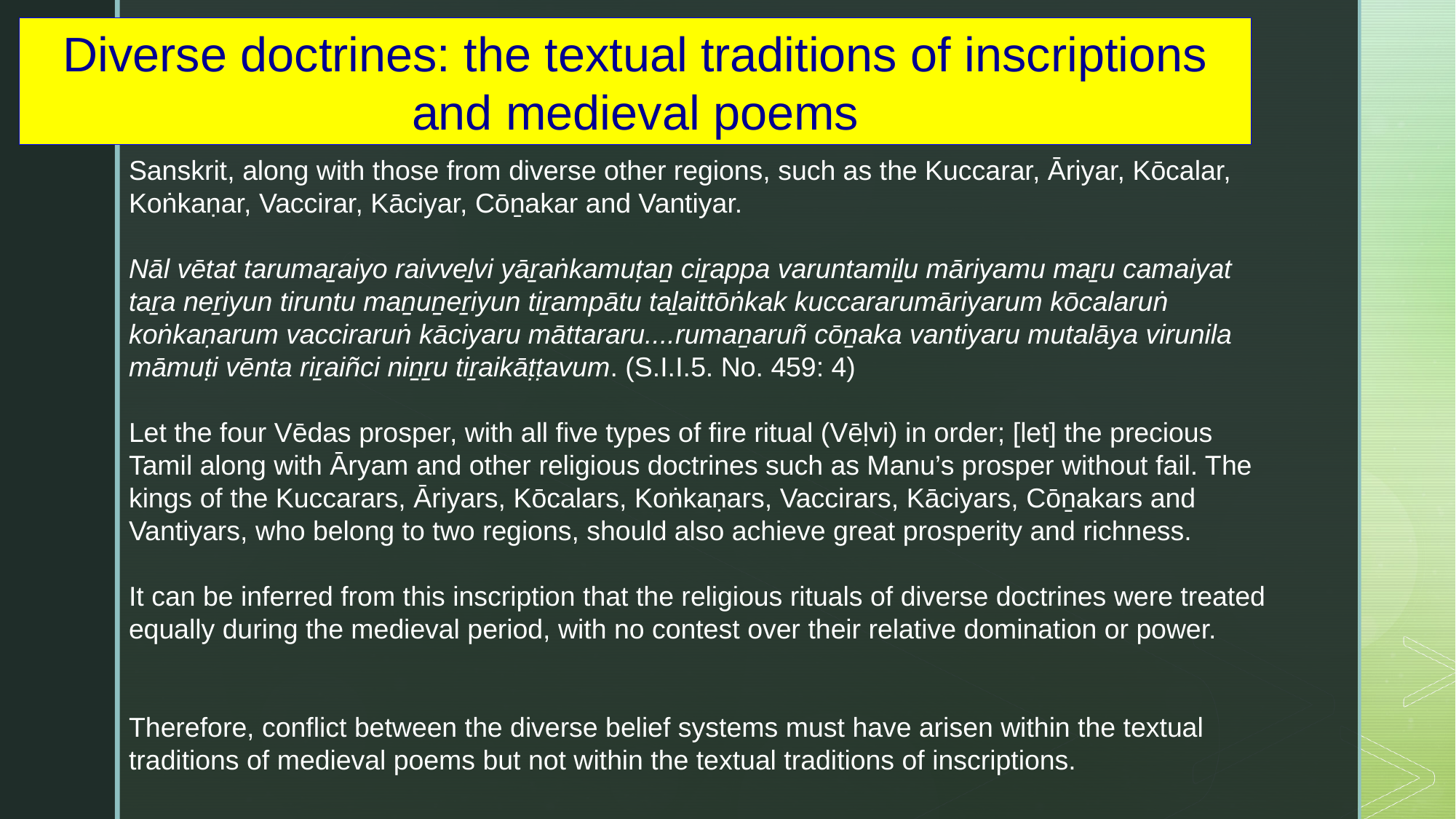

Diverse doctrines: the textual traditions of inscriptions and medieval poems
Sanskrit, along with those from diverse other regions, such as the Kuccarar, Āriyar, Kōcalar, Koṅkaṇar, Vaccirar, Kāciyar, Cōṉakar and Vantiyar.

Nāl vētat tarumaṟaiyo raivveḻvi yāṟaṅkamuṭaṉ ciṟappa varuntamiḻu māriyamu maṟu camaiyat taṟa neṟiyun tiruntu maṉuṉeṟiyun tiṟampātu taḻaittōṅkak kuccararumāriyarum kōcalaruṅ koṅkaṇarum vacciraruṅ kāciyaru māttararu....rumaṉaruñ cōṉaka vantiyaru mutalāya virunila māmuṭi vēnta riṟaiñci niṉṟu tiṟaikāṭṭavum. (S.I.I.5. No. 459: 4)

Let the four Vēdas prosper, with all five types of fire ritual (Vēḷvi) in order; [let] the precious Tamil along with Āryam and other religious doctrines such as Manu’s prosper without fail. The kings of the Kuccarars, Āriyars, Kōcalars, Koṅkaṇars, Vaccirars, Kāciyars, Cōṉakars and Vantiyars, who belong to two regions, should also achieve great prosperity and richness.

It can be inferred from this inscription that the religious rituals of diverse doctrines were treated equally during the medieval period, with no contest over their relative domination or power.

Therefore, conflict between the diverse belief systems must have arisen within the textual traditions of medieval poems but not within the textual traditions of inscriptions.